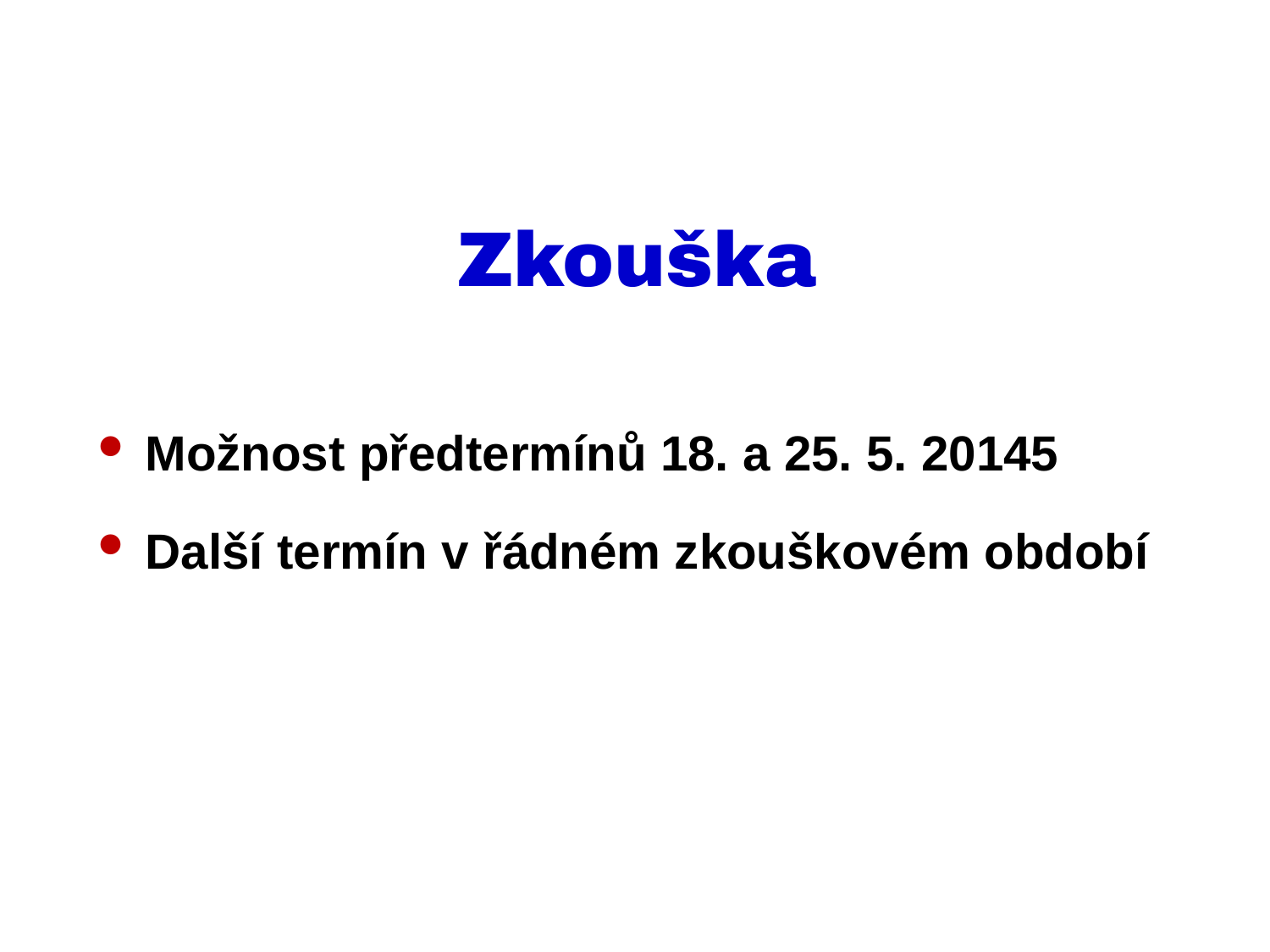

# Zkouška

Možnost předtermínů 18. a 25. 5. 20145
Další termín v řádném zkouškovém období